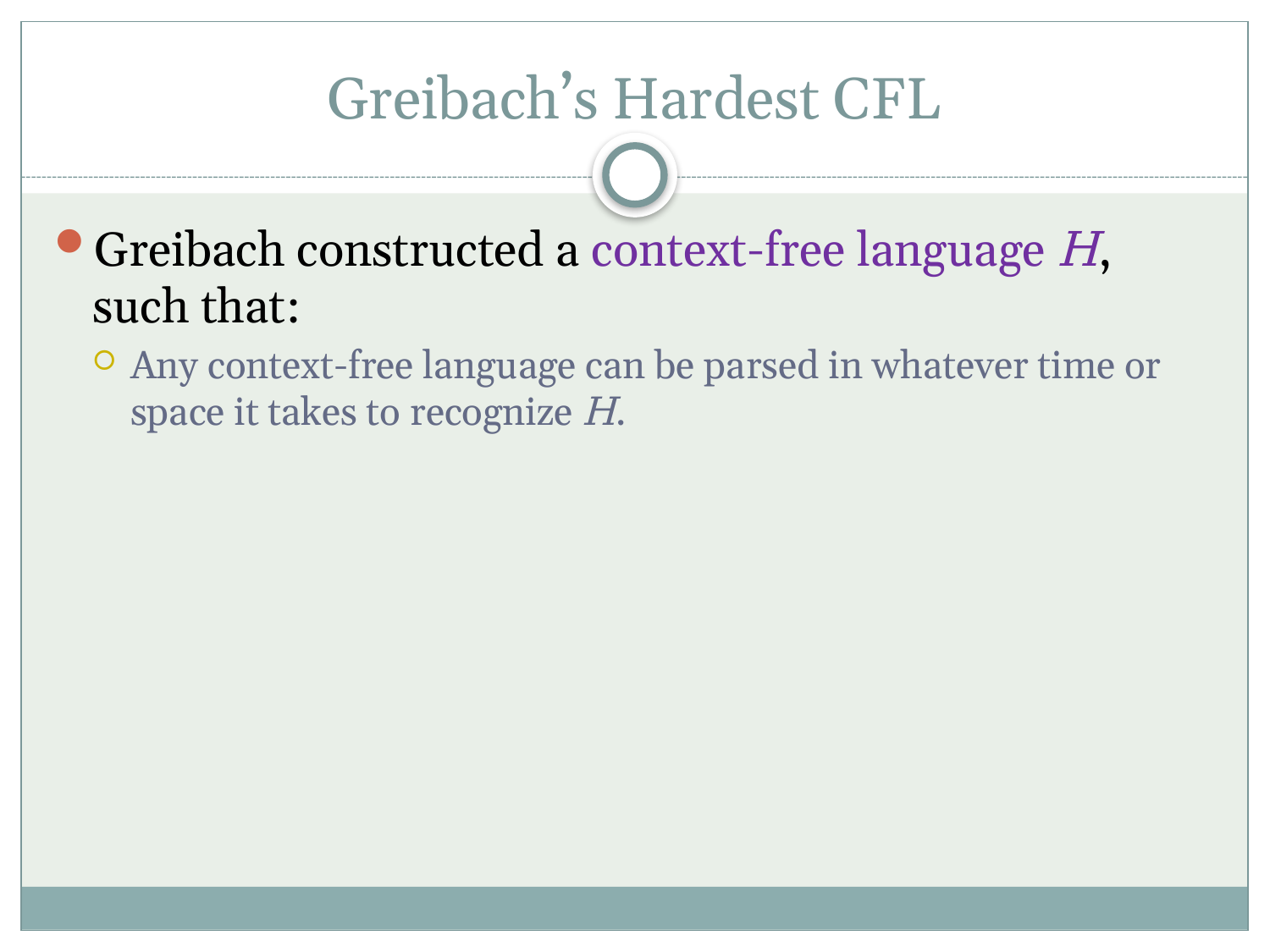

# Greibach’s Hardest CFL
Greibach constructed a context-free language H, such that:
Any context-free language can be parsed in whatever time or space it takes to recognize H.